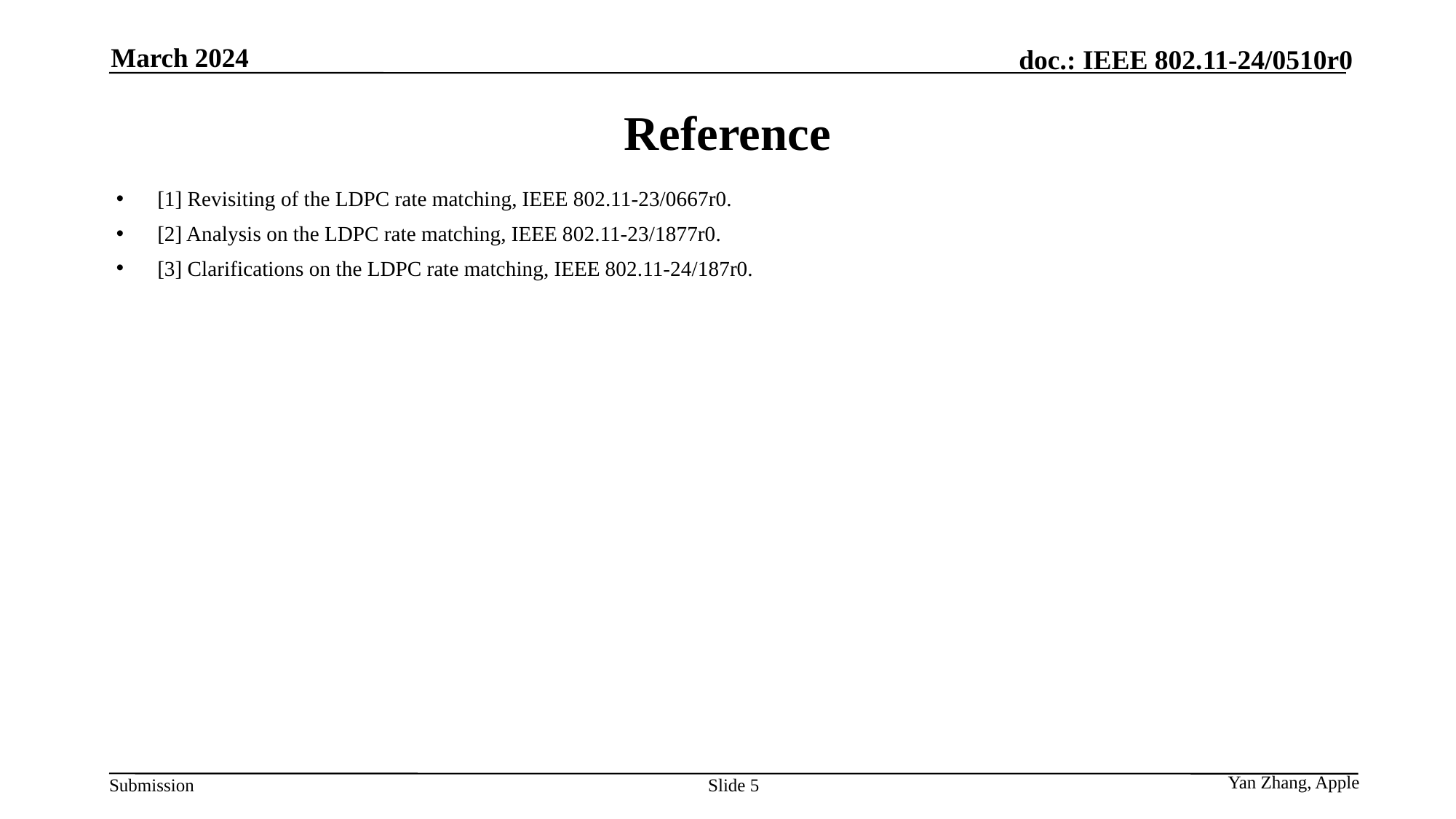

March 2024
# Reference
[1] Revisiting of the LDPC rate matching, IEEE 802.11-23/0667r0.
[2] Analysis on the LDPC rate matching, IEEE 802.11-23/1877r0.
[3] Clarifications on the LDPC rate matching, IEEE 802.11-24/187r0.

Slide 5
Yan Zhang, Apple